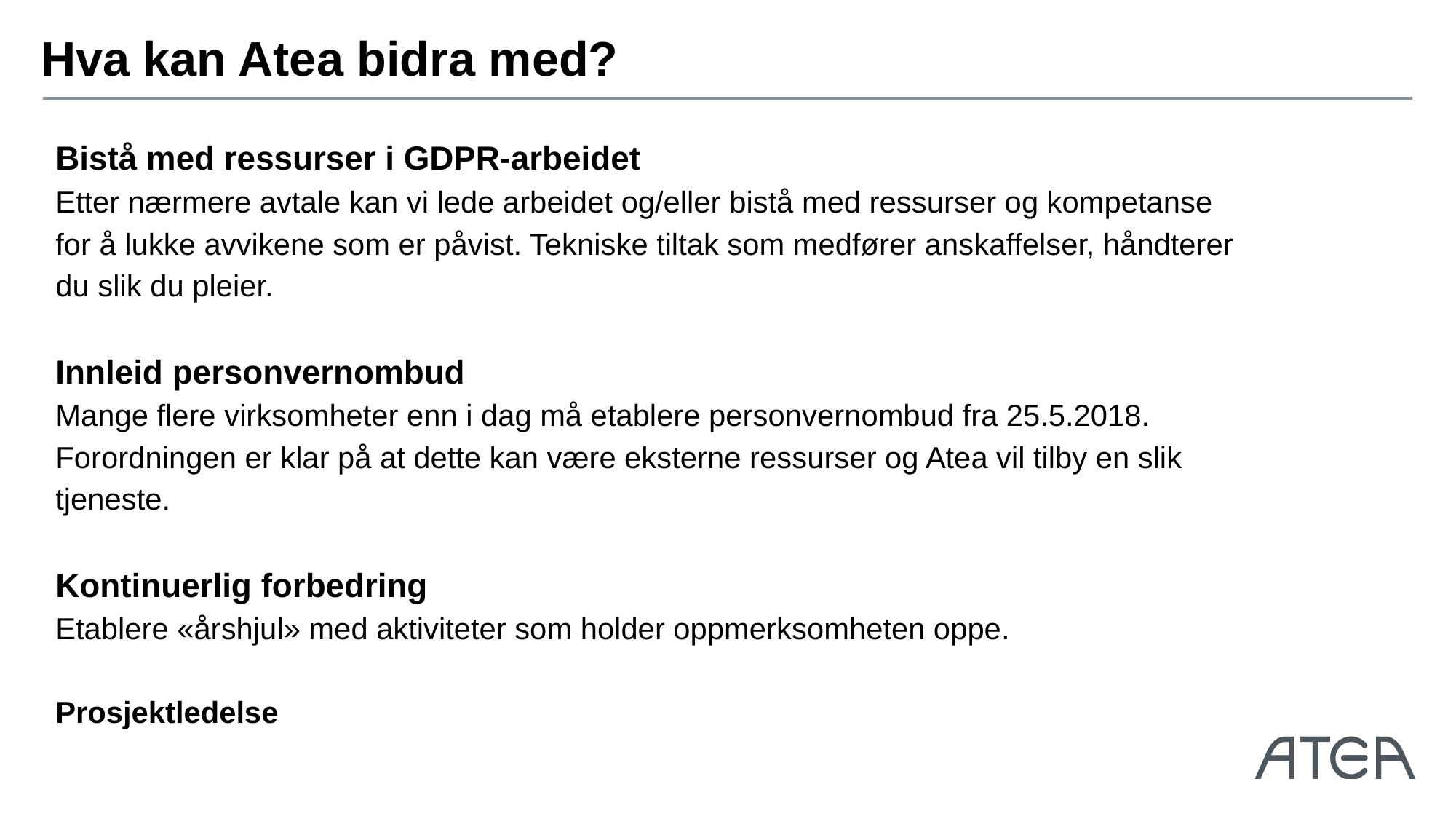

# Hva kan Atea bidra med?
Bistå med ressurser i GDPR-arbeidet
Etter nærmere avtale kan vi lede arbeidet og/eller bistå med ressurser og kompetanse for å lukke avvikene som er påvist. Tekniske tiltak som medfører anskaffelser, håndterer du slik du pleier.

Innleid personvernombud
Mange flere virksomheter enn i dag må etablere personvernombud fra 25.5.2018. Forordningen er klar på at dette kan være eksterne ressurser og Atea vil tilby en slik tjeneste.

Kontinuerlig forbedring
Etablere «årshjul» med aktiviteter som holder oppmerksomheten oppe.

Prosjektledelse